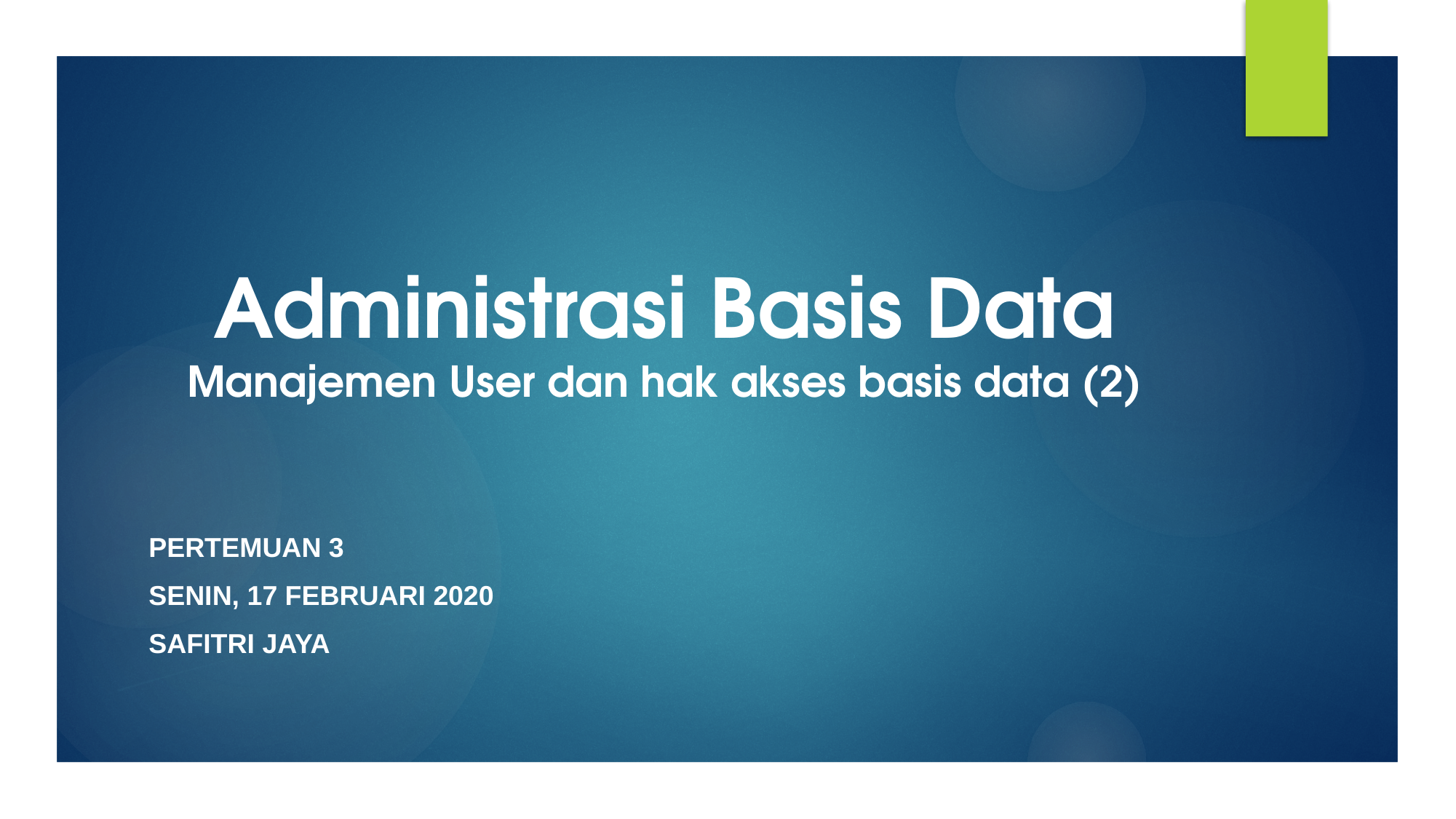

# Administrasi Basis Data Manajemen User dan hak akses basis data (2)
Pertemuan 3
Senin, 17 Februari 2020
Safitri jaya